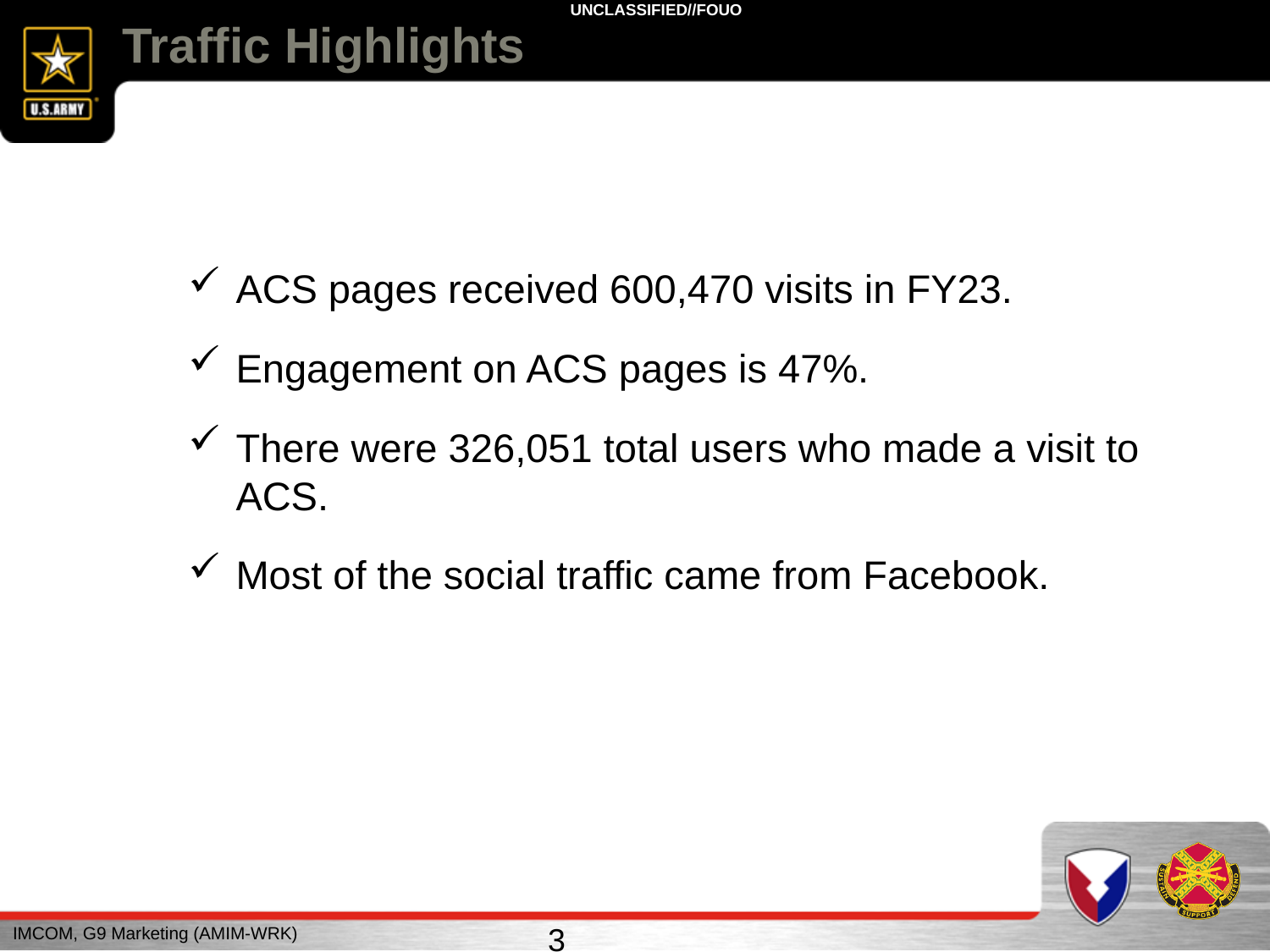

# Traffic Highlights

ACS pages received 600,470 visits in FY23.
Engagement on ACS pages is 47%.
There were 326,051 total users who made a visit to ACS.
Most of the social traffic came from Facebook.

3